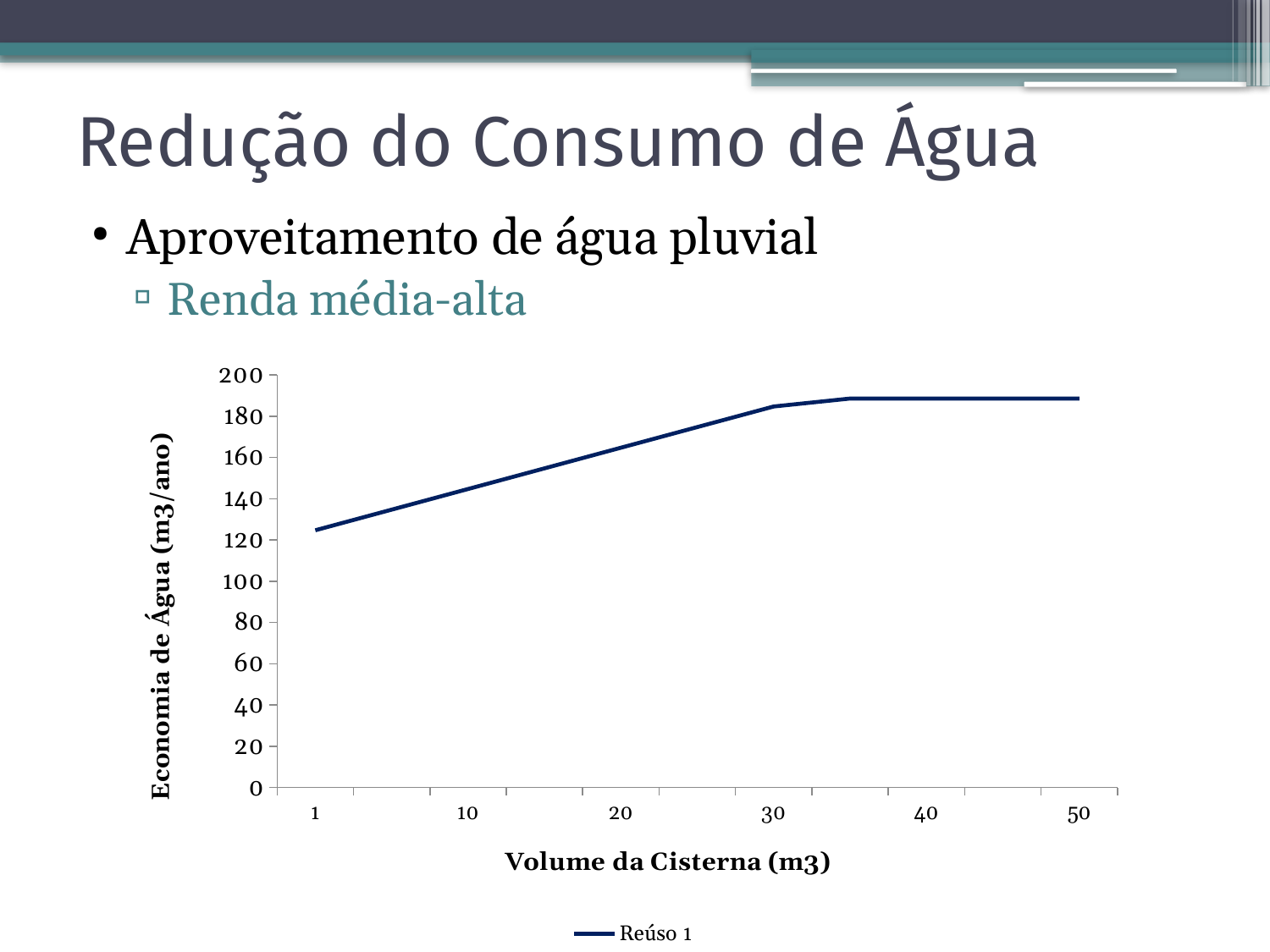

# Redução do Consumo de Água
Aproveitamento de água pluvial
Renda média-alta

### Chart

| Category |  |
|---|---|
| 1 | 124.74000000000002 |
|  | 134.73999999999998 |
| 10 | 144.73999999999998 |
|  | 154.73999999999998 |
| 20 | 164.73999999999998 |
|  | 174.73999999999998 |
| 30 | 184.73999999999998 |
|  | 188.568 |
| 40 | 188.568 |
|  | 188.568 |
| 50 | 188.568 |